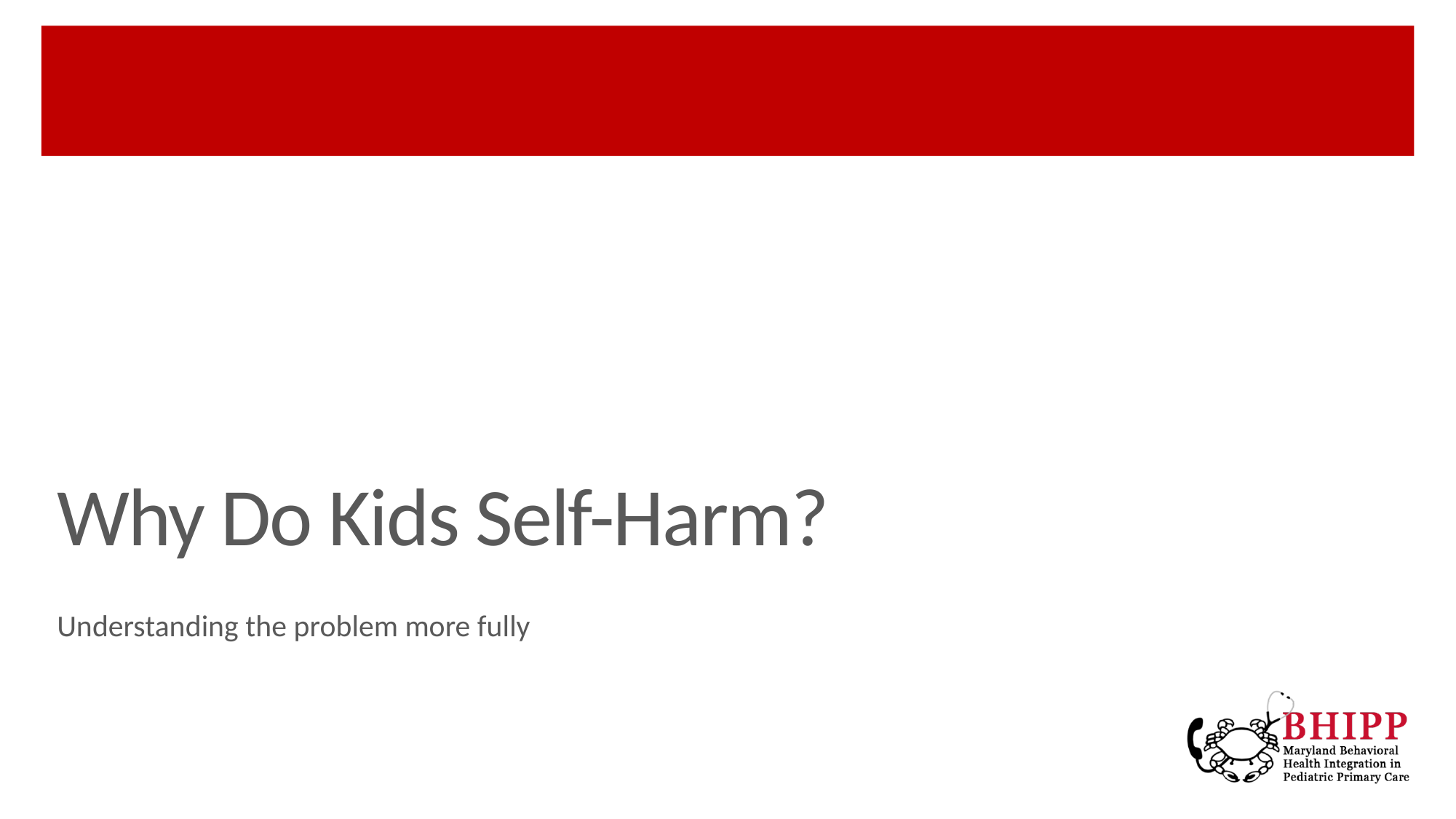

# Why Do Kids Self-Harm?
Understanding the problem more fully